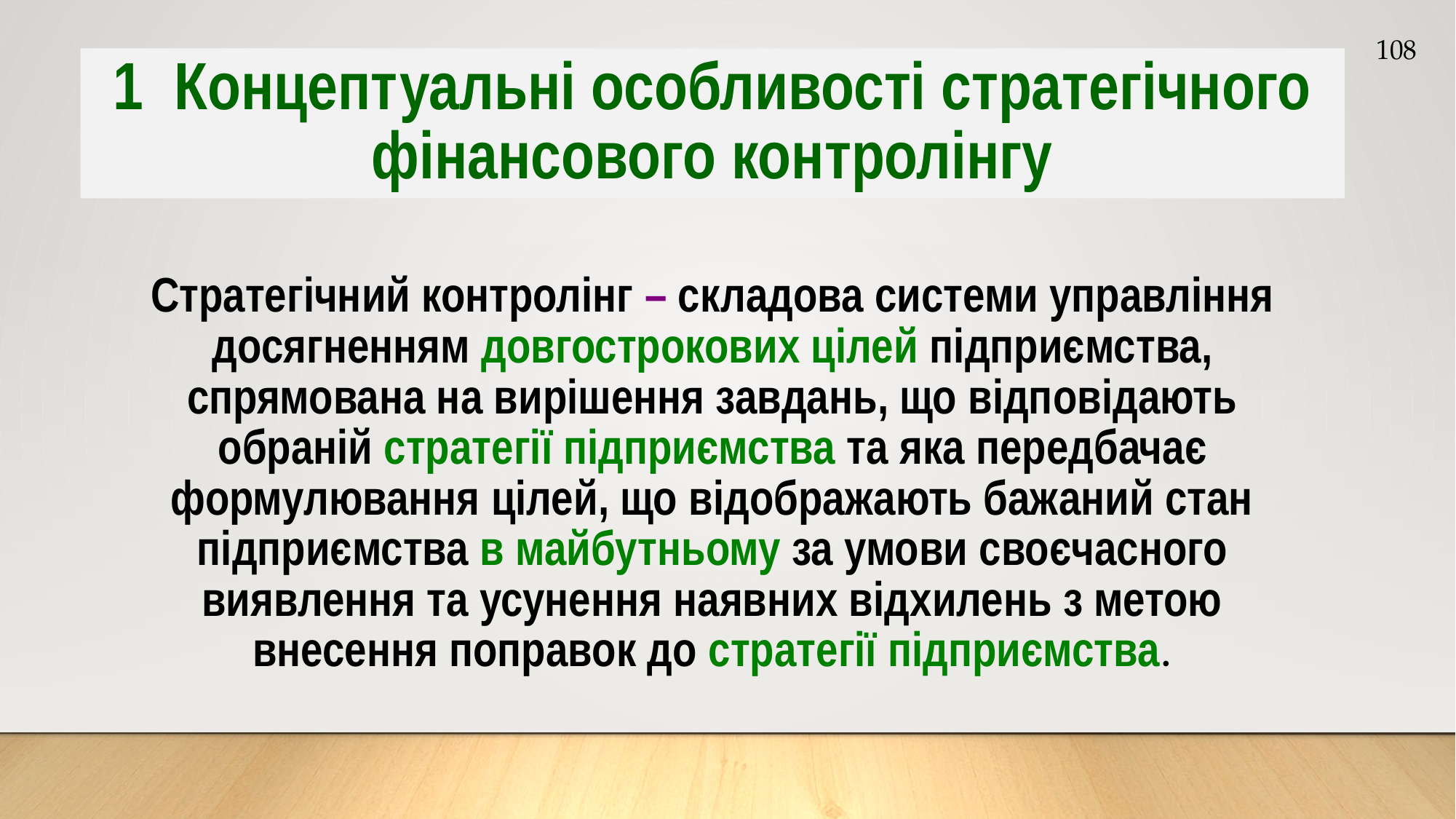

108
1  Концептуальні особливості стратегічного фінансового контролінгу
Стратегічний контролінг – складова системи управління досягненням довгострокових цілей підприємства, спрямована на вирішення завдань, що відповідають обраній стратегії підприємства та яка передбачає формулювання цілей, що відображають бажаний стан підприємства в майбутньому за умови своєчасного виявлення та усунення наявних відхилень з метою внесення поправок до стратегії підприємства.